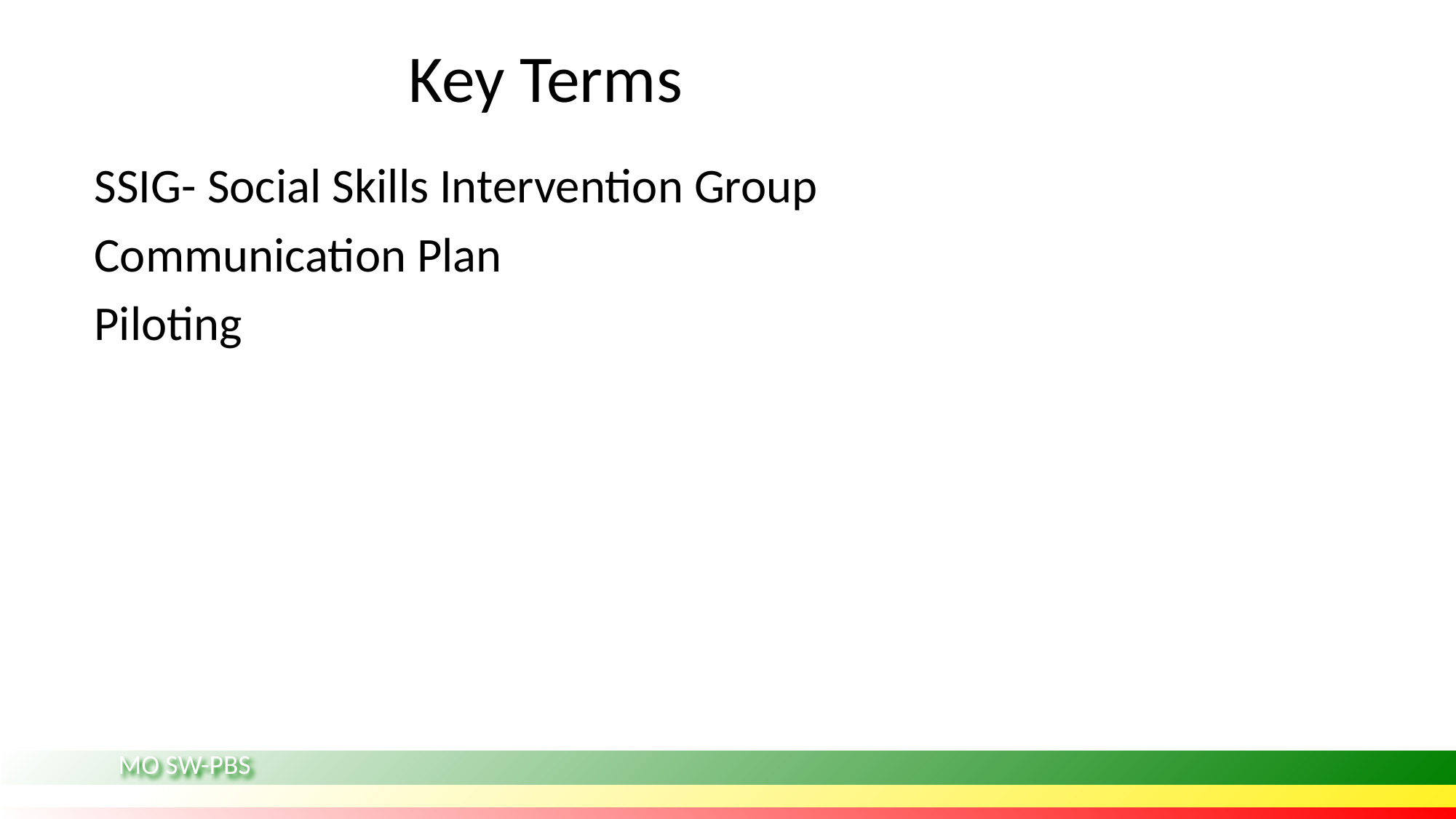

# Key Terms
SSIG- Social Skills Intervention Group
Communication Plan
Piloting